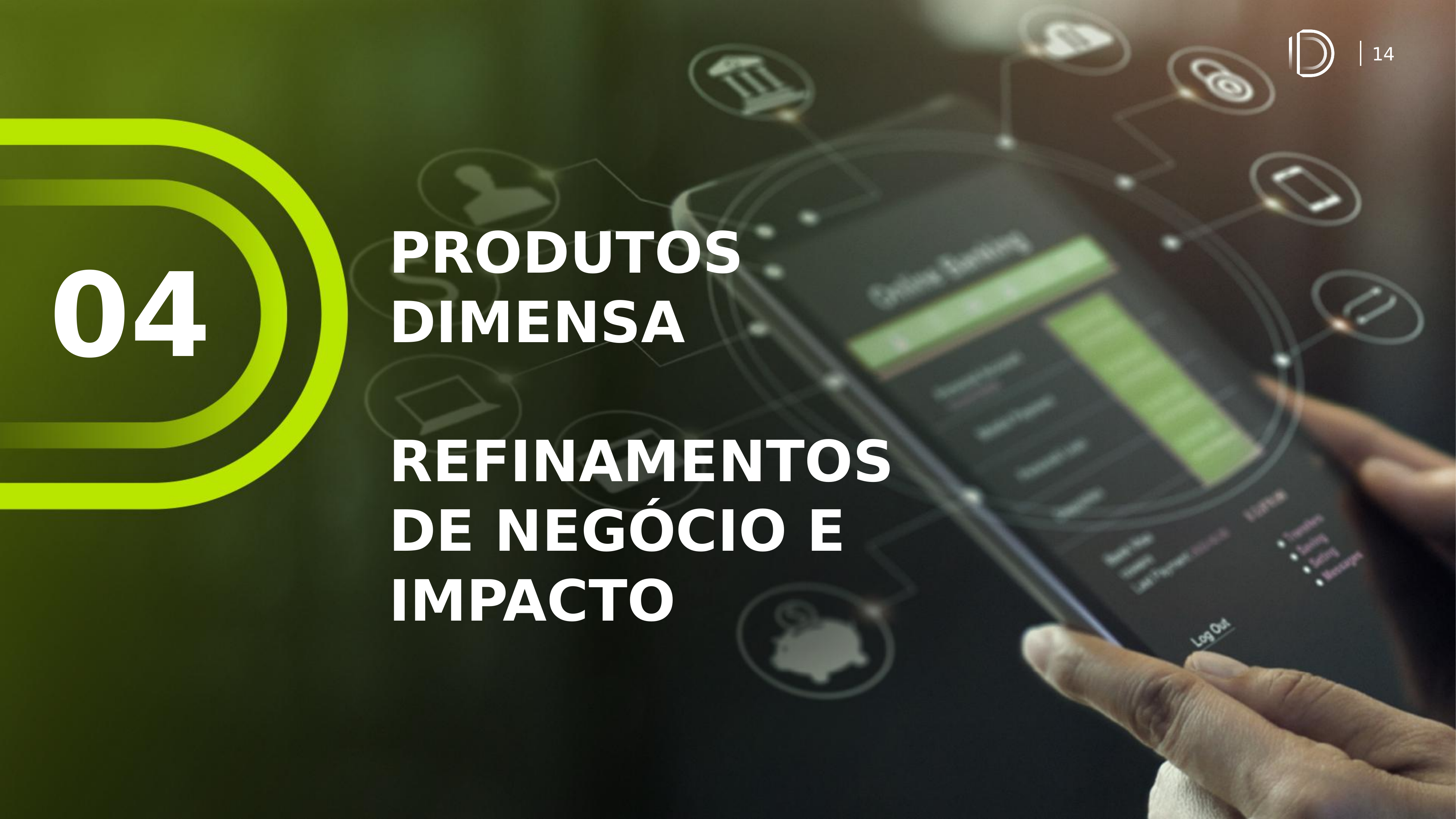

# PRODUTOS DIMENSA

REFINAMENTOS DE NEGÓCIO E IMPACTO
04